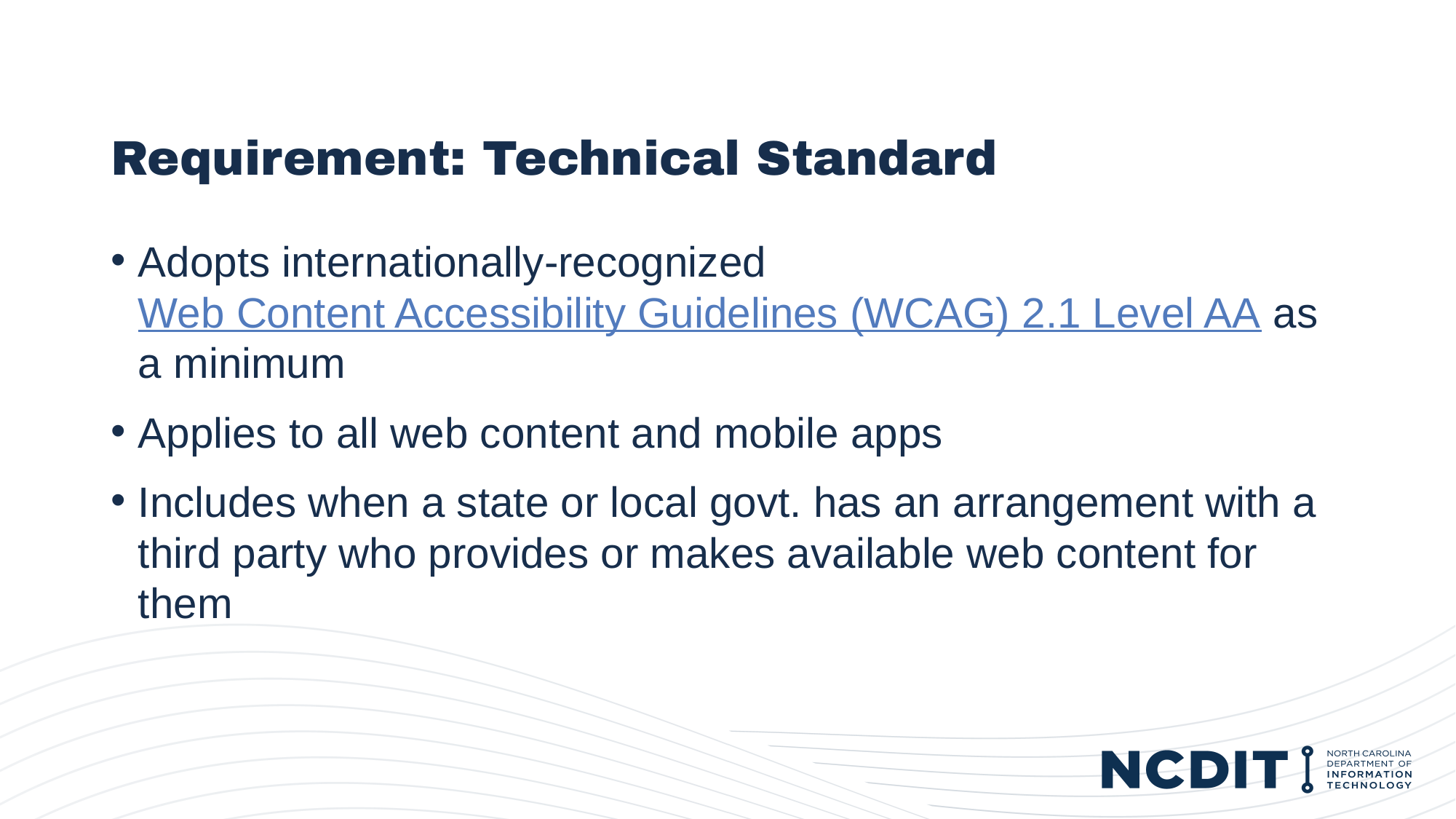

# Requirement: Technical Standard
Adopts internationally-recognized Web Content Accessibility Guidelines (WCAG) 2.1 Level AA as a minimum
Applies to all web content and mobile apps
Includes when a state or local govt. has an arrangement with a third party who provides or makes available web content for them